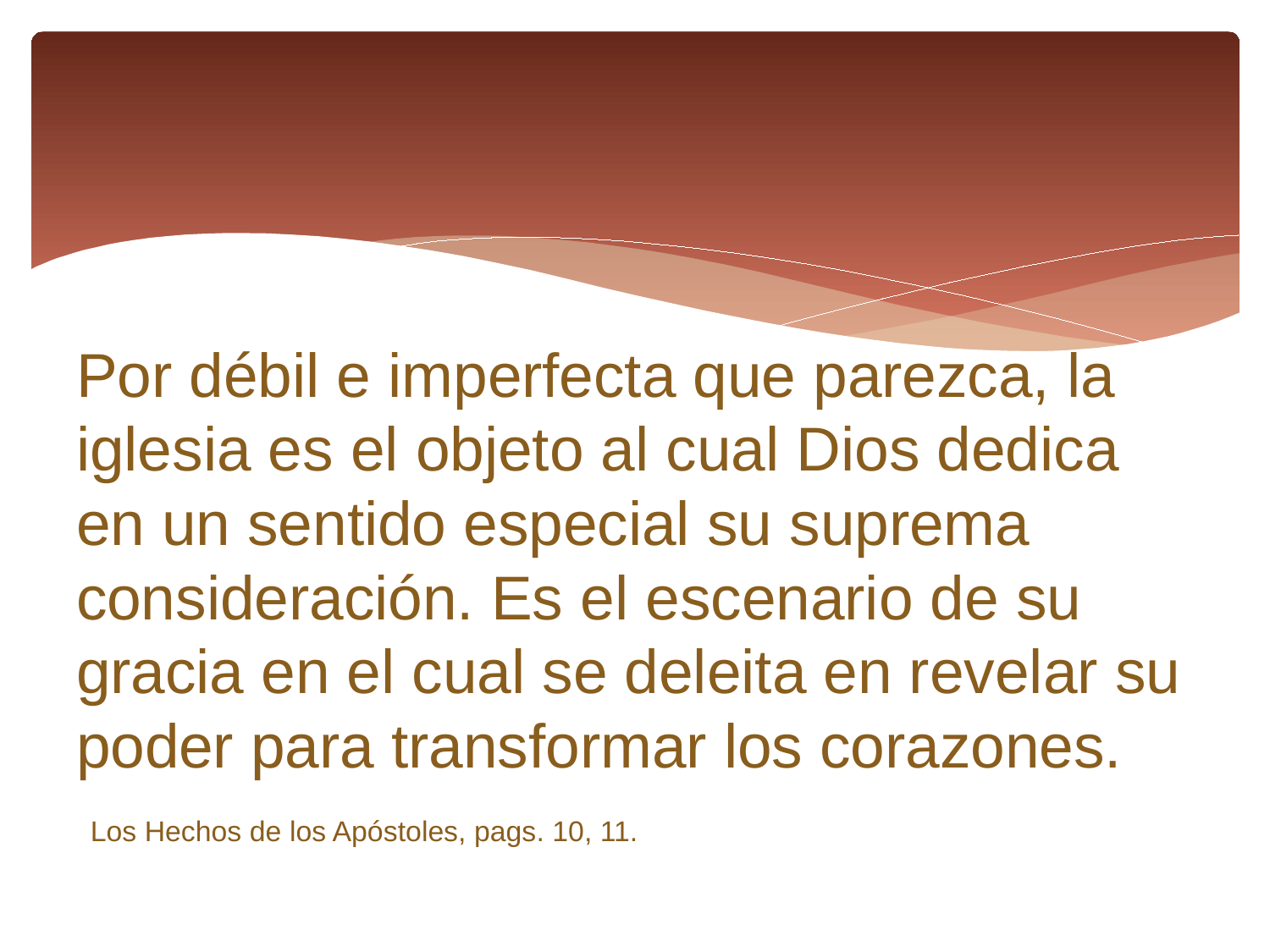

Por débil e imperfecta que parezca, la iglesia es el objeto al cual Dios dedica en un sentido especial su suprema consideración. Es el escenario de su gracia en el cual se deleita en revelar su poder para transformar los corazones.
 Los Hechos de los Apóstoles, pags. 10, 11.